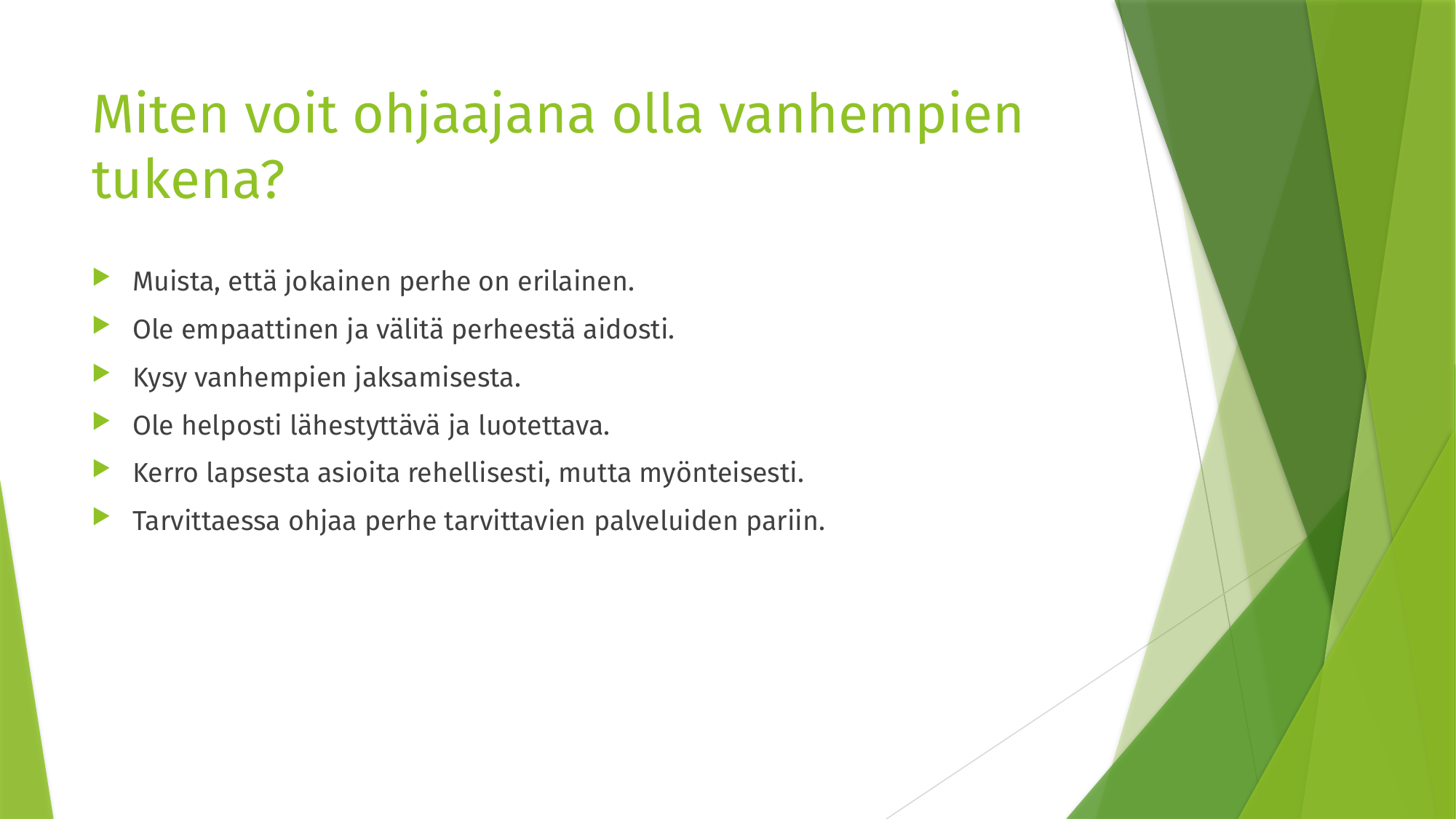

# Miten voit ohjaajana olla vanhempien tukena?
Muista, että jokainen perhe on erilainen.
Ole empaattinen ja välitä perheestä aidosti.
Kysy vanhempien jaksamisesta.
Ole helposti lähestyttävä ja luotettava.
Kerro lapsesta asioita rehellisesti, mutta myönteisesti.
Tarvittaessa ohjaa perhe tarvittavien palveluiden pariin.